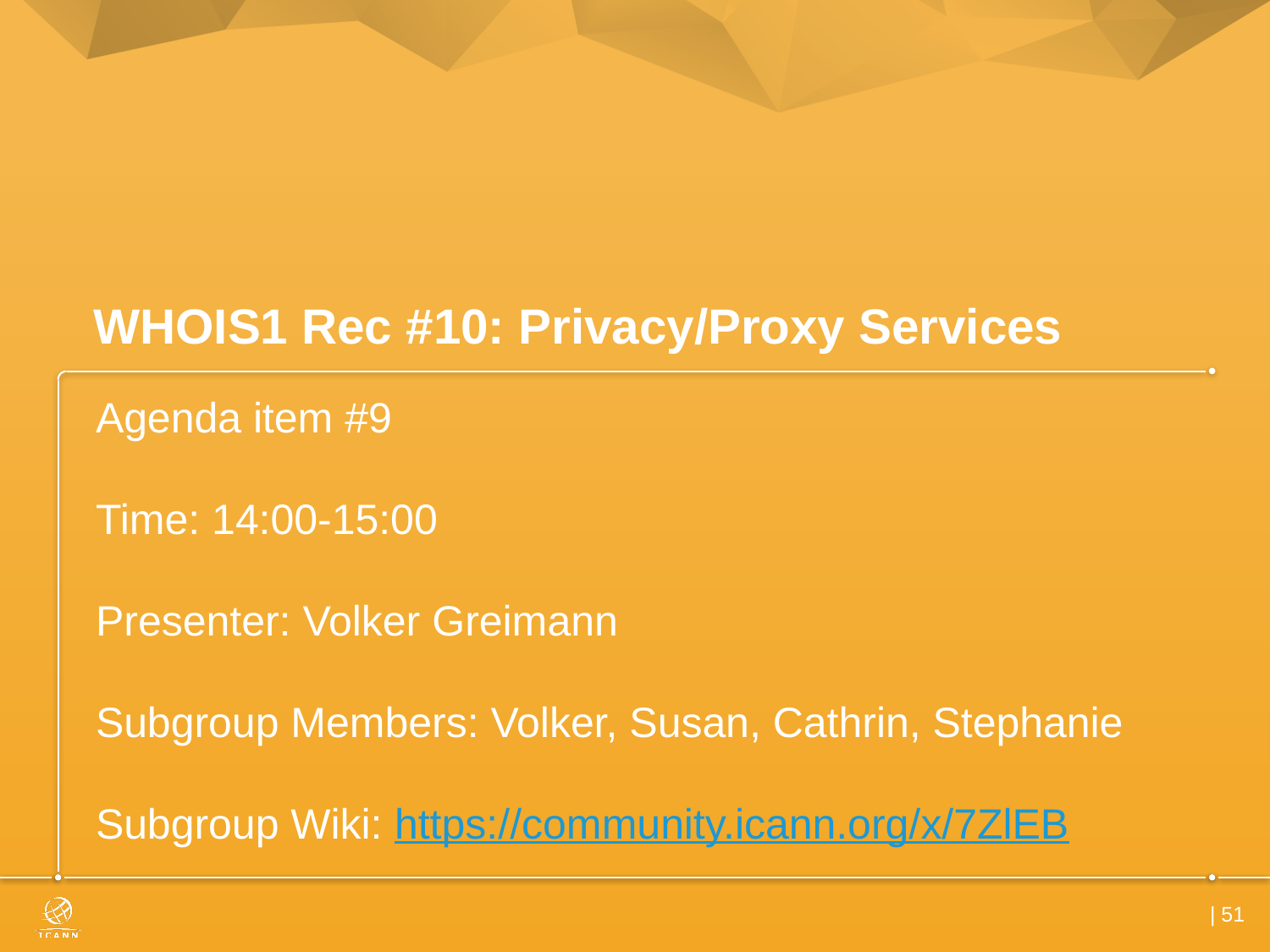

# WHOIS1 Rec #10: Privacy/Proxy Services
Agenda item #9

Time: 14:00-15:00

Presenter: Volker Greimann

Subgroup Members: Volker, Susan, Cathrin, Stephanie

Subgroup Wiki: https://community.icann.org/x/7ZlEB